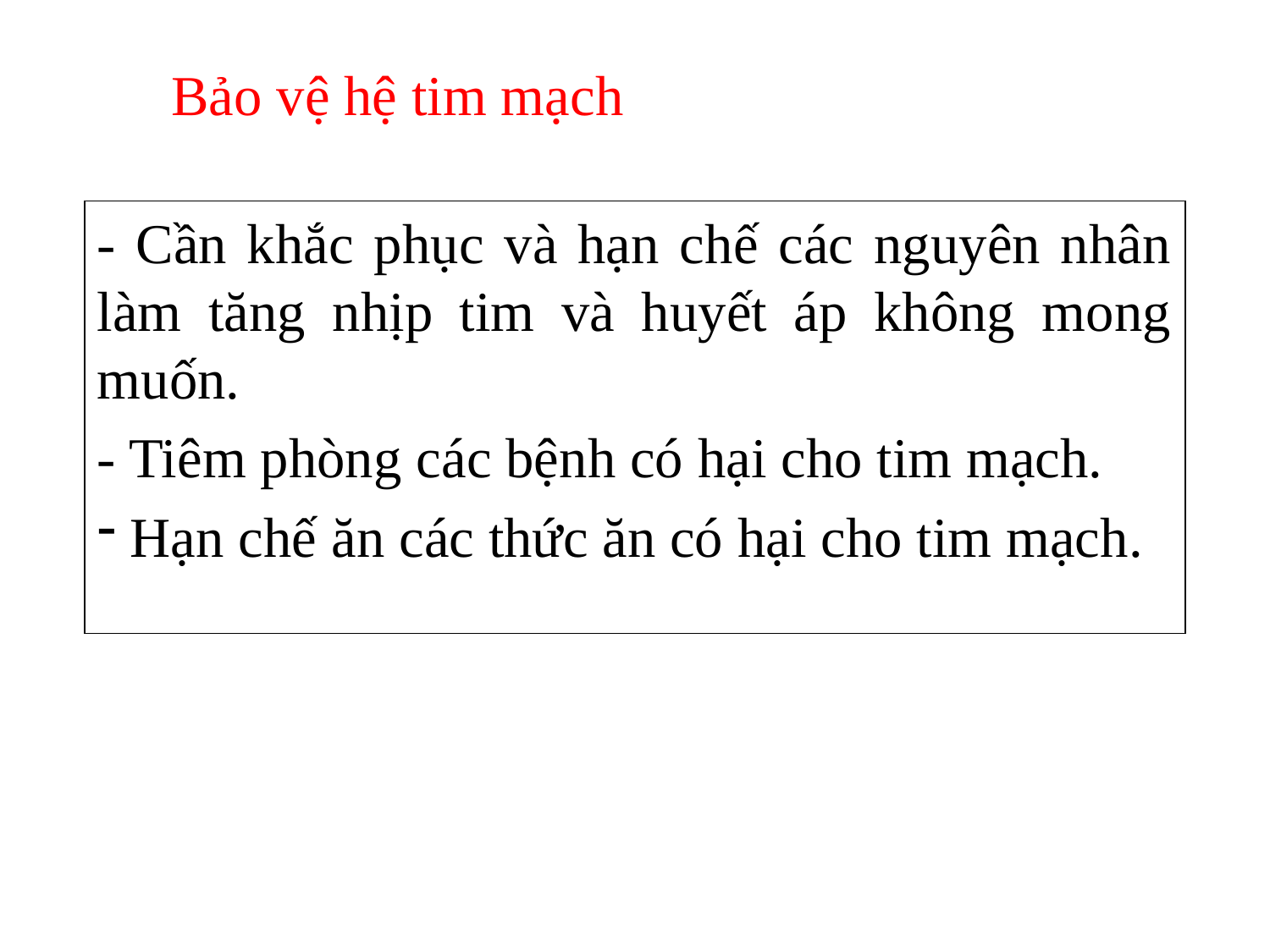

Bảo vệ hệ tim mạch
- Cần khắc phục và hạn chế các nguyên nhân làm tăng nhịp tim và huyết áp không mong muốn.
- Tiêm phòng các bệnh có hại cho tim mạch.
 Hạn chế ăn các thức ăn có hại cho tim mạch.